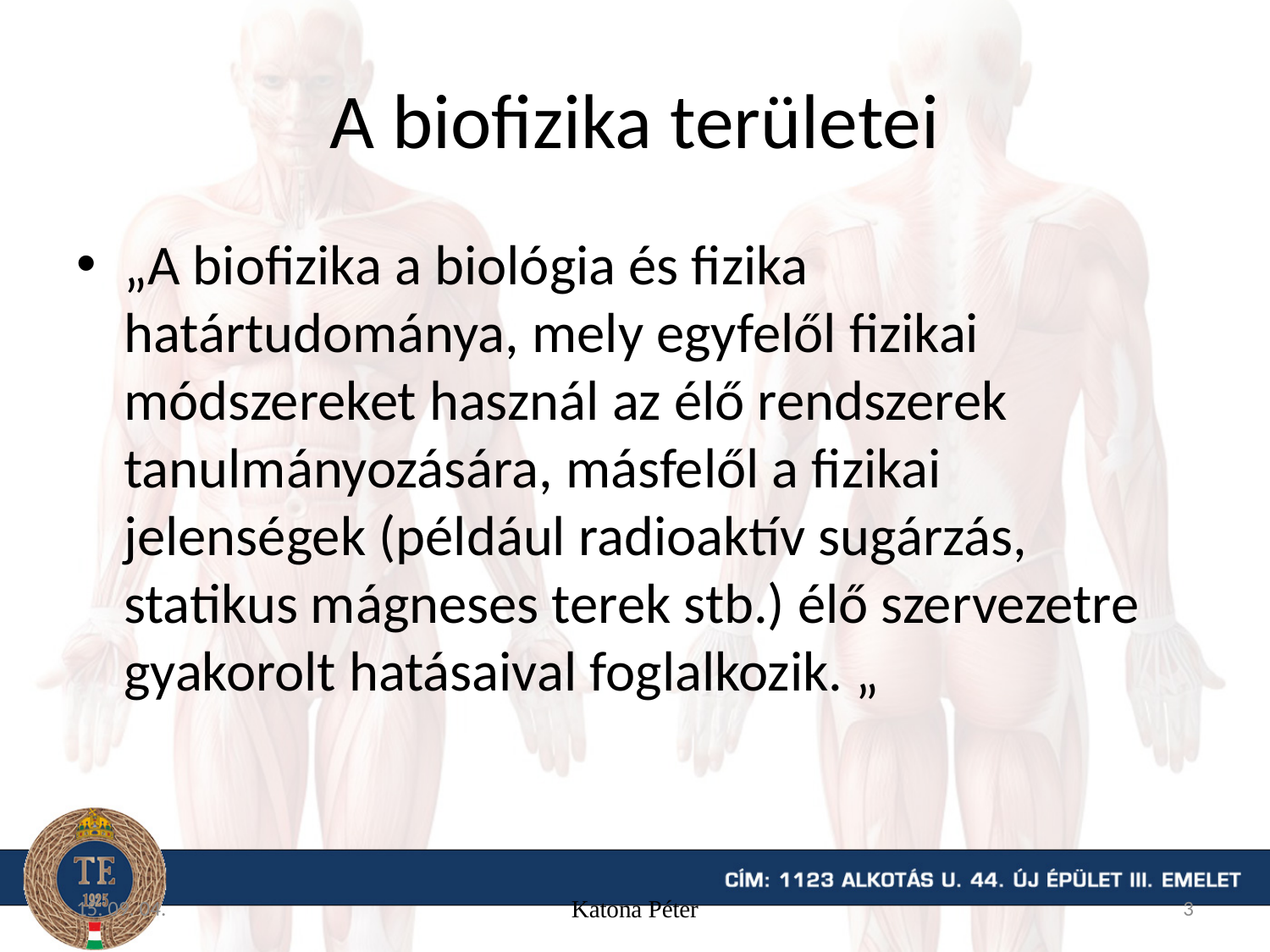

# A biofizika területei
„A biofizika a biológia és fizika határtudománya, mely egyfelől fizikai módszereket használ az élő rendszerek tanulmányozására, másfelől a fizikai jelenségek (például radioaktív sugárzás, statikus mágneses terek stb.) élő szervezetre gyakorolt hatásaival foglalkozik. „
15. 09. 04.
Katona Péter
3